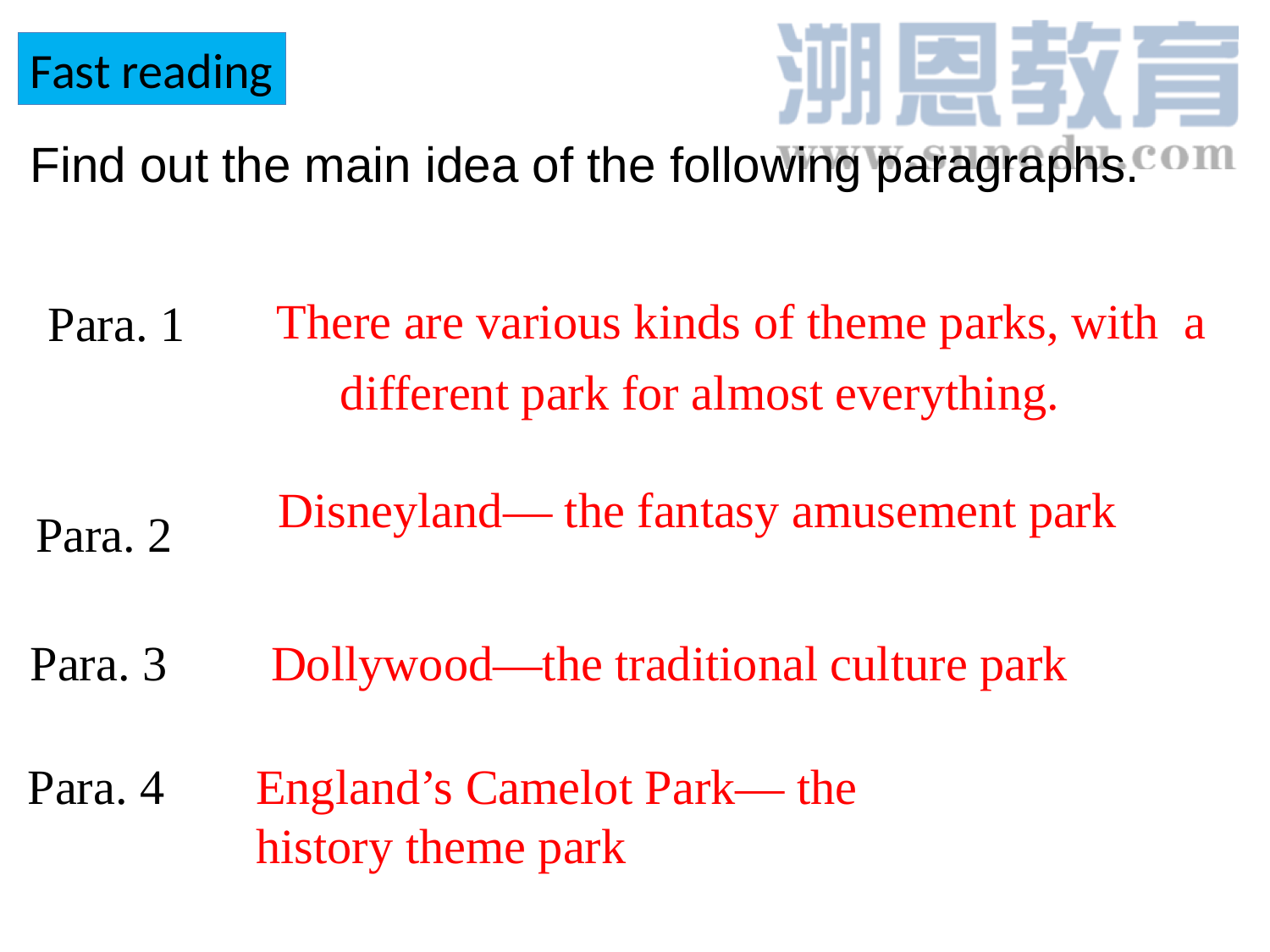

Fast reading
Find out the main idea of the following paragraphs.
There are various kinds of theme parks, with  a different park for almost everything.
Para. 1
Disneyland— the fantasy amusement park
Para. 2
Para. 3
Dollywood—the traditional culture park
Para. 4
England’s Camelot Park— the
history theme park